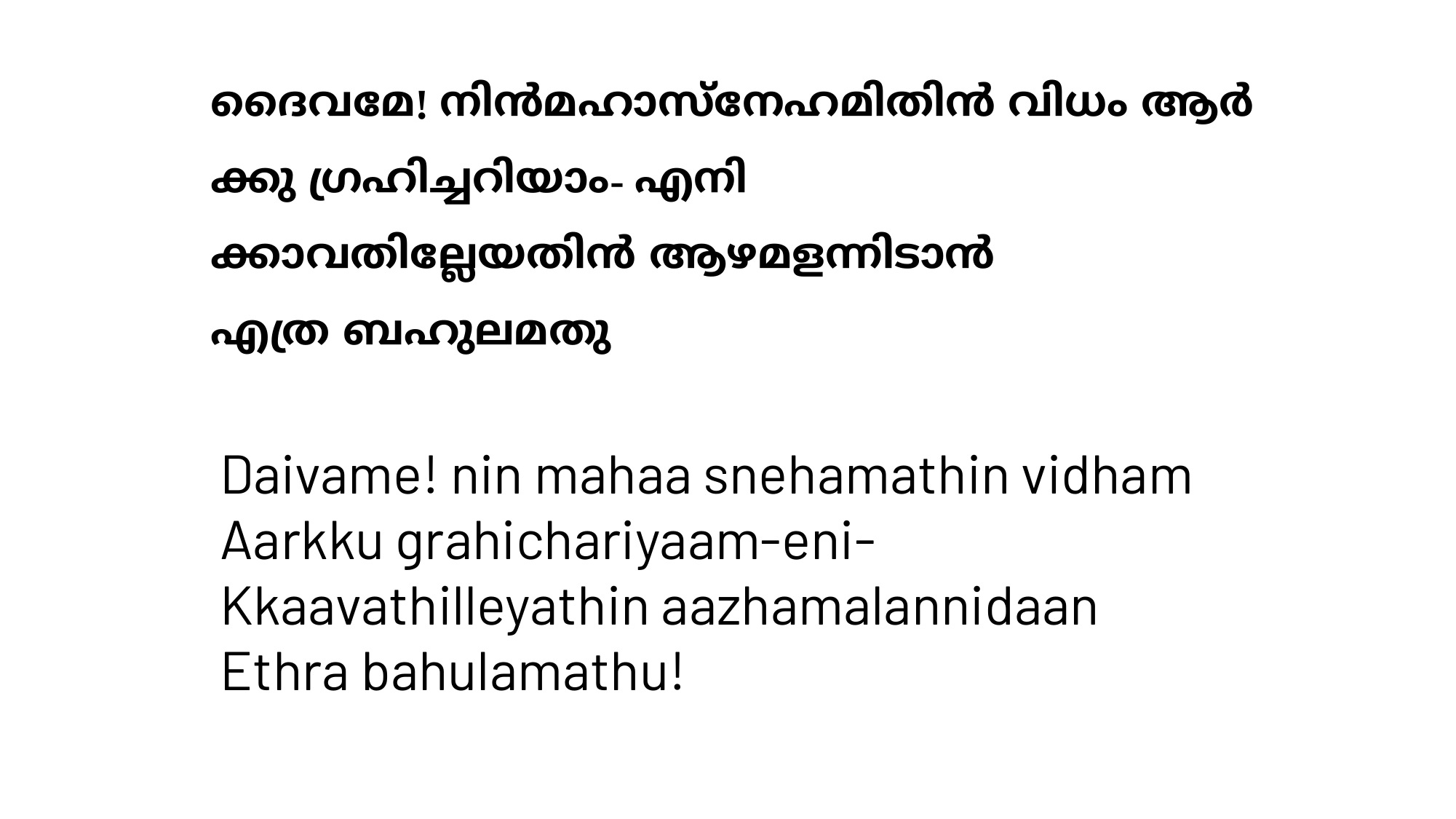

ദൈവമേ! നിന്‍മഹാസ്നേഹമിതിന്‍ വിധം ആര്‍ക്കു ഗ്രഹിച്ചറിയാം- എനി
ക്കാവതില്ലേയതിന്‍ ആഴമളന്നിടാന്‍
എത്ര ബഹുലമതു
Daivame! nin mahaa snehamathin vidham
Aarkku grahichariyaam-eni-
Kkaavathilleyathin aazhamalannidaan
Ethra bahulamathu!